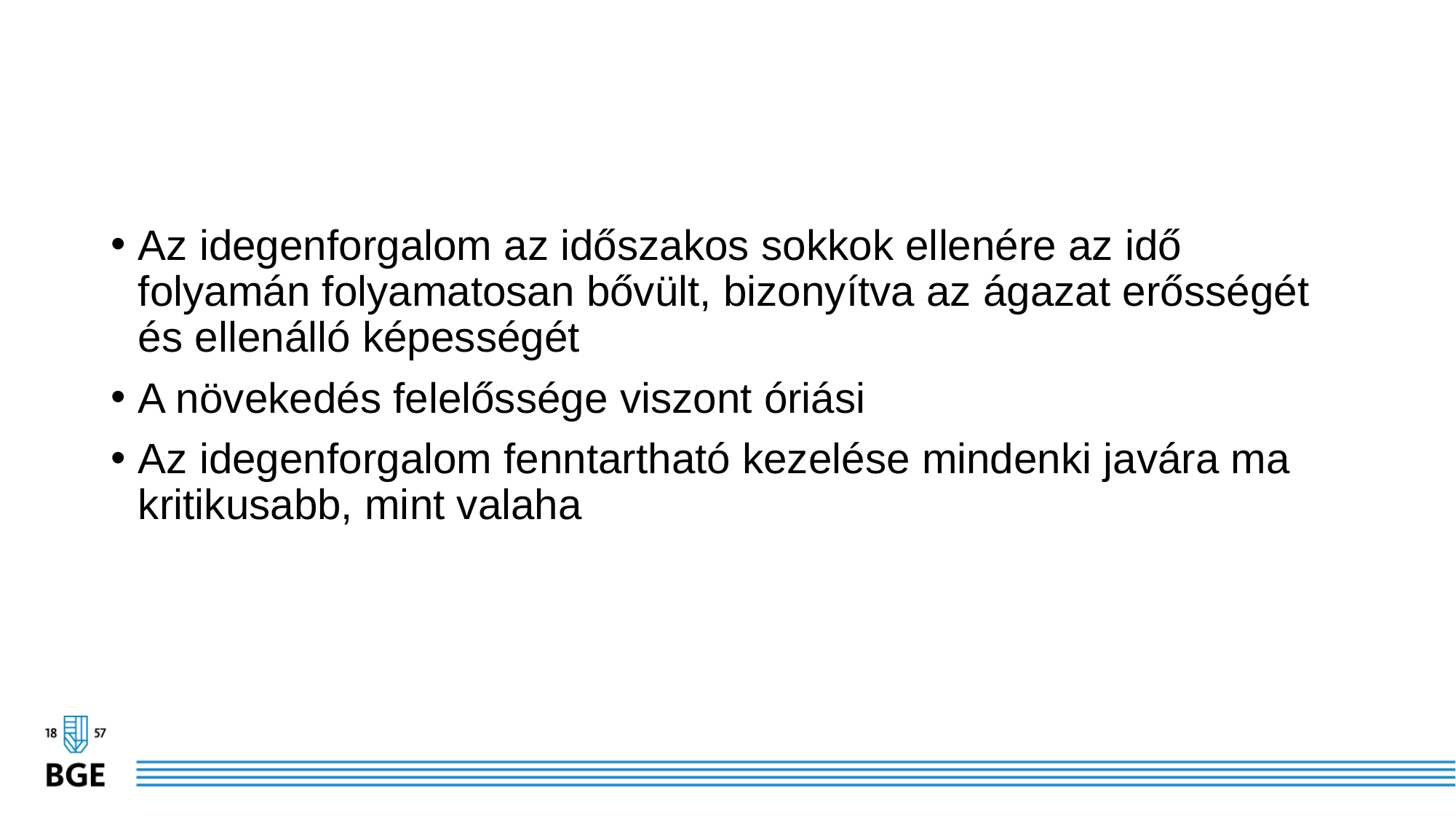

#
Az idegenforgalom az időszakos sokkok ellenére az idő folyamán folyamatosan bővült, bizonyítva az ágazat erősségét és ellenálló képességét
A növekedés felelőssége viszont óriási
Az idegenforgalom fenntartható kezelése mindenki javára ma kritikusabb, mint valaha